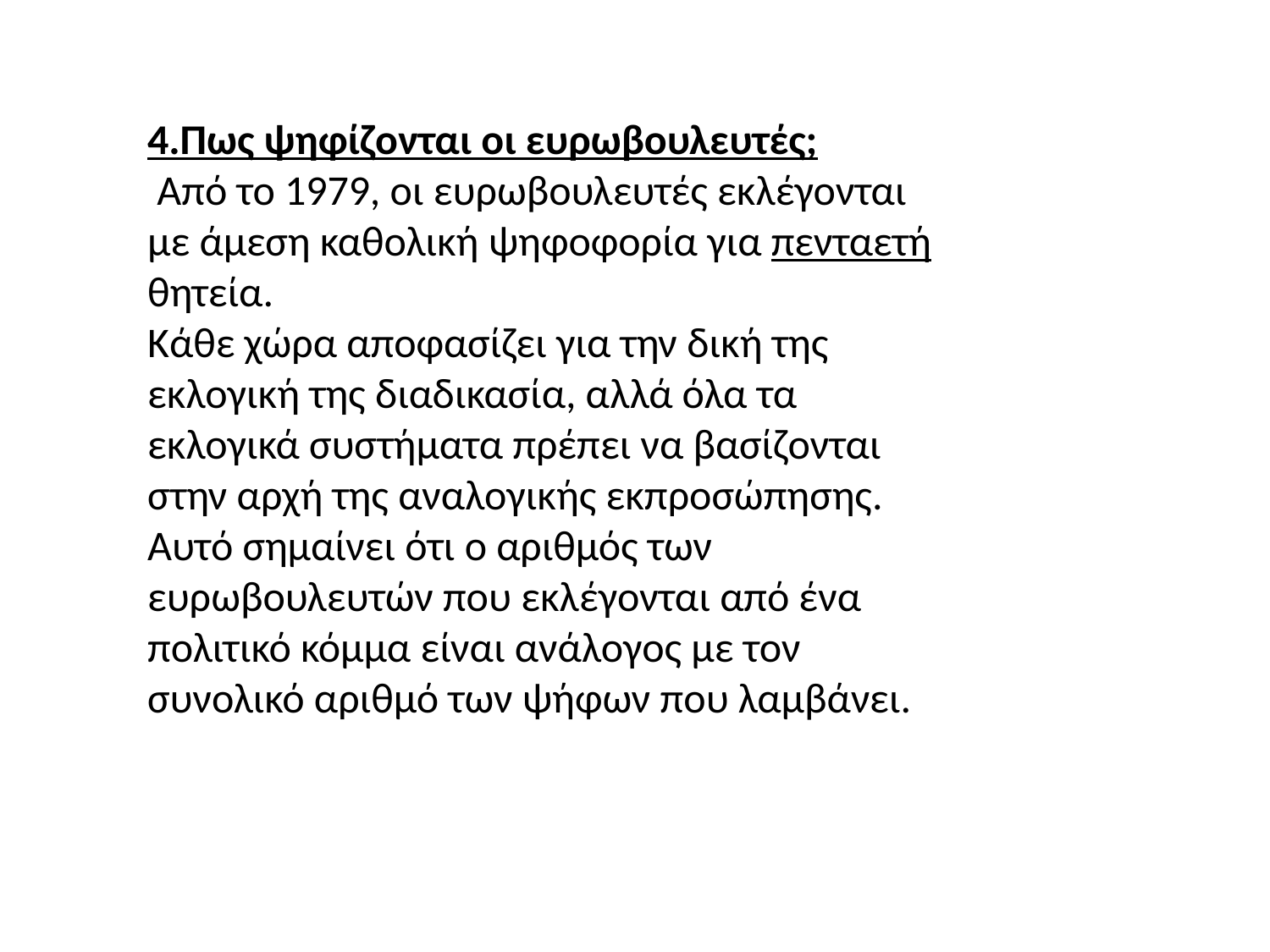

4.Πως ψηφίζονται οι ευρωβουλευτές;
 Από το 1979, οι ευρωβουλευτές εκλέγονται με άμεση καθολική ψηφοφορία για πενταετή θητεία.
Κάθε χώρα αποφασίζει για την δική της εκλογική της διαδικασία, αλλά όλα τα εκλογικά συστήματα πρέπει να βασίζονται στην αρχή της αναλογικής εκπροσώπησης. Αυτό σημαίνει ότι ο αριθμός των ευρωβουλευτών που εκλέγονται από ένα πολιτικό κόμμα είναι ανάλογος με τον συνολικό αριθμό των ψήφων που λαμβάνει.